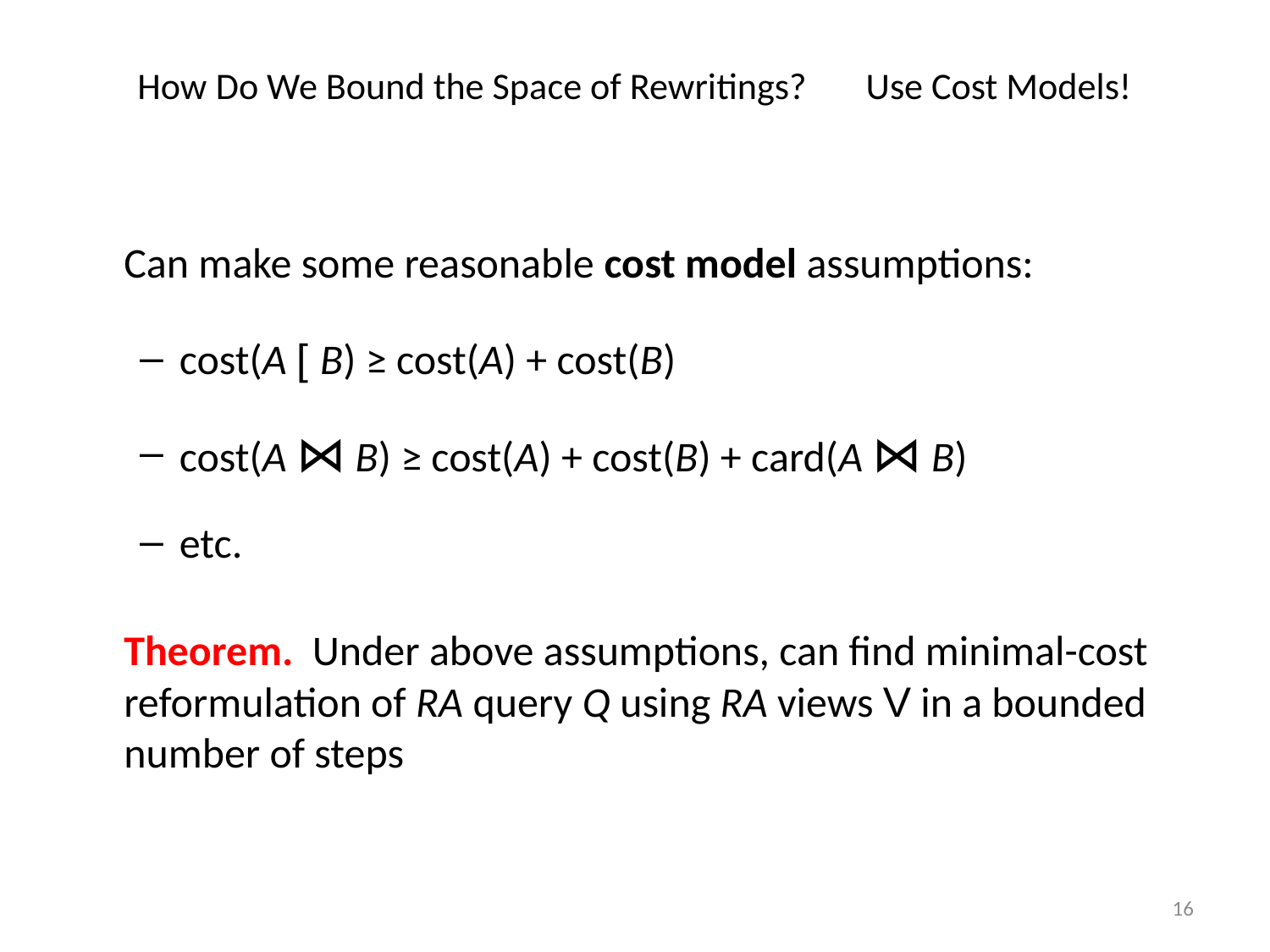

# How Do We Bound the Space of Rewritings?       Use Cost Models!
	Can make some reasonable cost model assumptions:
cost(A [ B) ≥ cost(A) + cost(B)
cost(A ⋈ B) ≥ cost(A) + cost(B) + card(A ⋈ B)
etc.

	Theorem.  Under above assumptions, can find minimal-cost reformulation of RA query Q using RA views V in a bounded number of steps

16